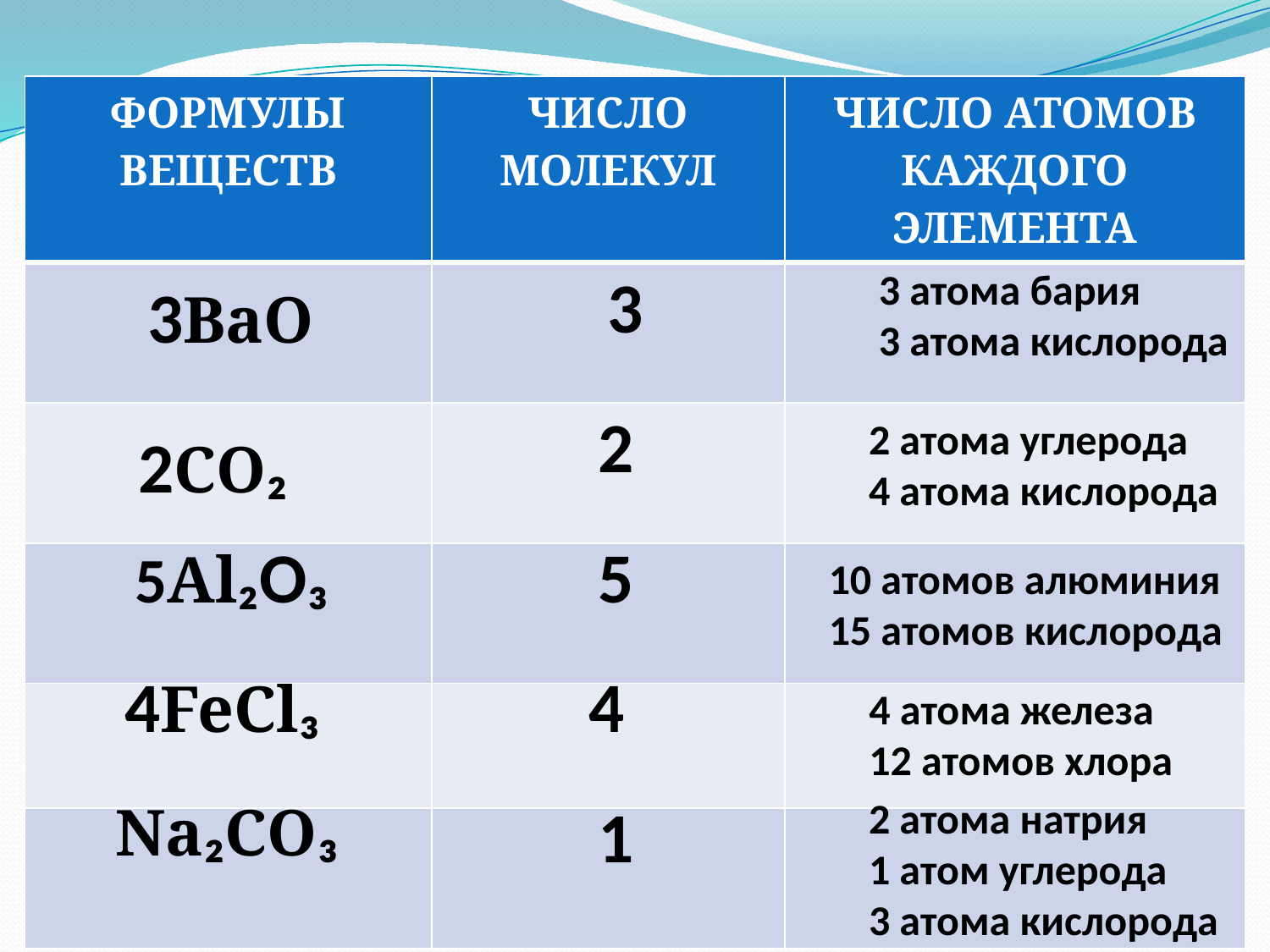

| ФОРМУЛЫ ВЕЩЕСТВ | ЧИСЛО МОЛЕКУЛ | ЧИСЛО АТОМОВ КАЖДОГО ЭЛЕМЕНТА |
| --- | --- | --- |
|  |  |  |
|  |  |  |
|  |  |  |
|  |  |  |
|  |  |  |
3
3 атома бария
3 атома кислорода
3BaO
2
2 атома углерода
4 атома кислорода
2CO₂
5Al₂O₃
5
10 атомов алюминия
15 атомов кислорода
4FeCl₃
4
4 атома железа
12 атомов хлора
2 атома натрия
1 атом углерода
3 атома кислорода
Na₂CO₃
1